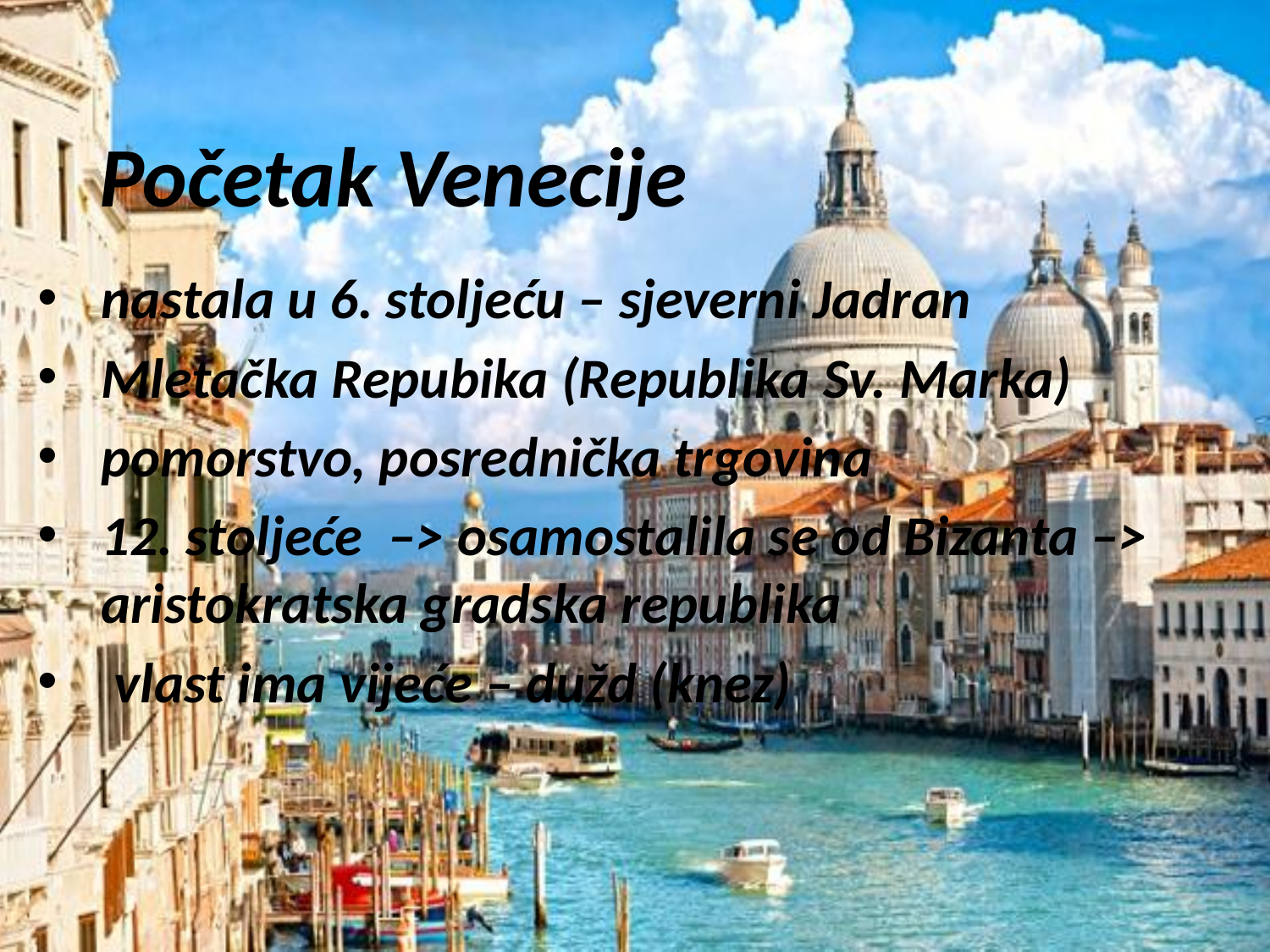

Početak Venecije
nastala u 6. stoljeću – sjeverni Jadran
Mletačka Repubika (Republika Sv. Marka)
pomorstvo, posrednička trgovina
12. stoljeće  –> osamostalila se od Bizanta –> aristokratska gradska republika
 vlast ima vijeće – dužd (knez)